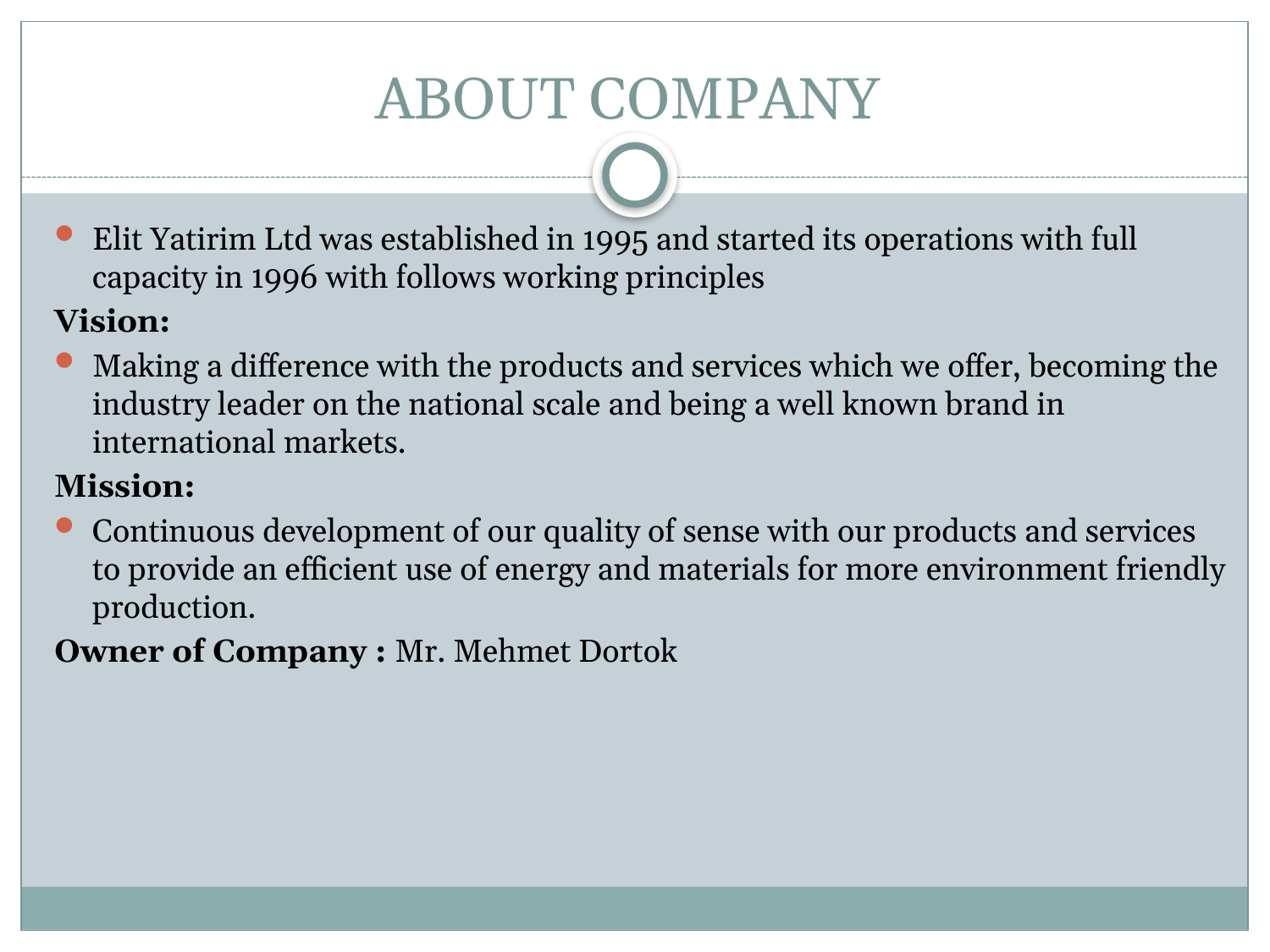

# ABOUT COMPANY
Elit Yatirim Ltd was established in 1995 and started its operations with full capacity in 1996 with follows working principles
Vision:
Making a difference with the products and services which we offer, becoming the industry leader on the national scale and being a well known brand in international markets.
Mission:
Continuous development of our quality of sense with our products and services to provide an efficient use of energy and materials for more environment friendly production.
Owner of Company : Mr. Mehmet Dortok